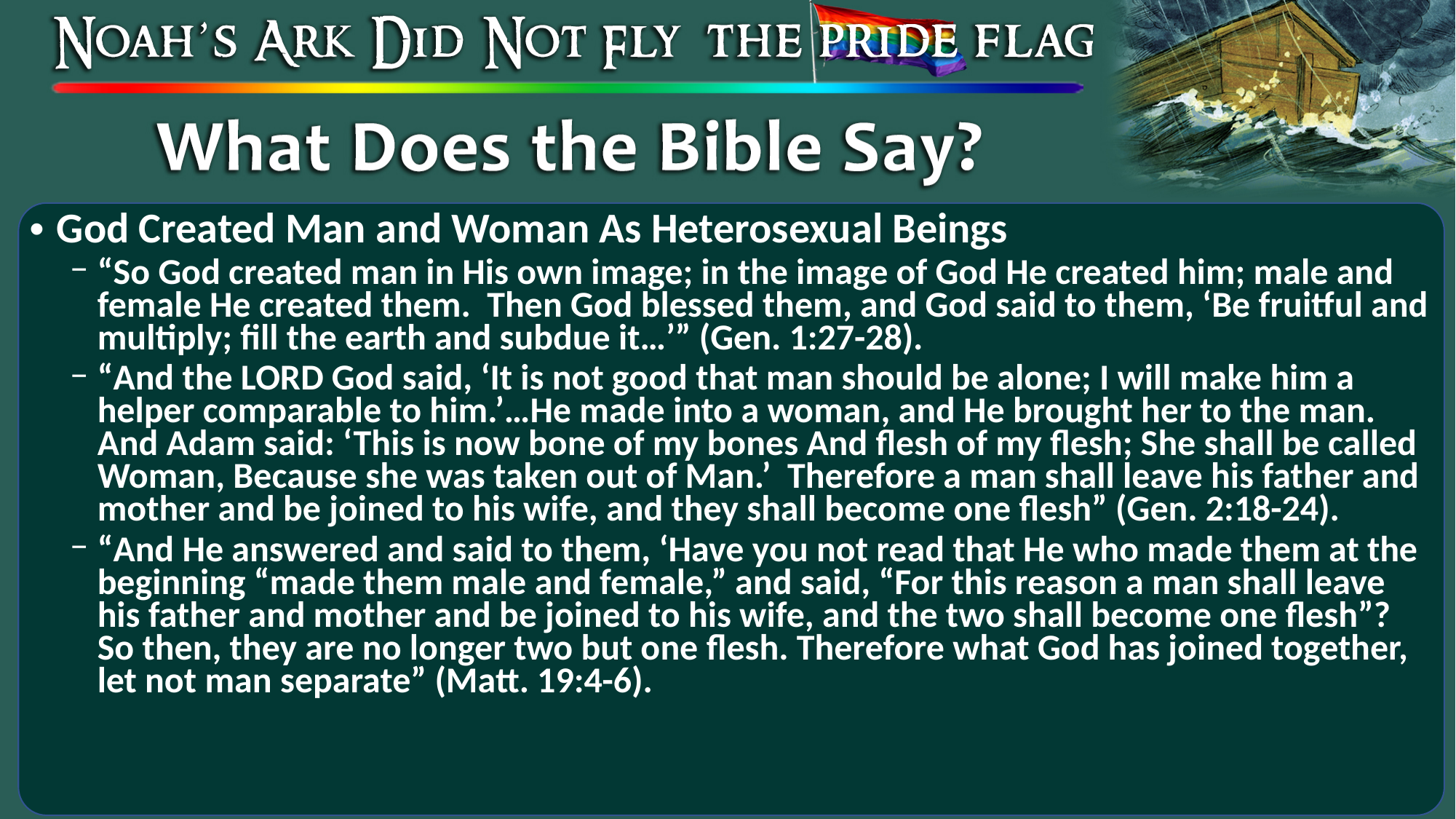

God Created Man and Woman As Heterosexual Beings
“So God created man in His own image; in the image of God He created him; male and female He created them.  Then God blessed them, and God said to them, ‘Be fruitful and multiply; fill the earth and subdue it…’” (Gen. 1:27-28).
“And the LORD God said, ‘It is not good that man should be alone; I will make him a helper comparable to him.’…He made into a woman, and He brought her to the man.  And Adam said: ‘This is now bone of my bones And flesh of my flesh; She shall be called Woman, Because she was taken out of Man.’  Therefore a man shall leave his father and mother and be joined to his wife, and they shall become one flesh” (Gen. 2:18-24).
“And He answered and said to them, ‘Have you not read that He who made them at the beginning “made them male and female,” and said, “For this reason a man shall leave his father and mother and be joined to his wife, and the two shall become one flesh”?  So then, they are no longer two but one flesh. Therefore what God has joined together, let not man separate” (Matt. 19:4-6).